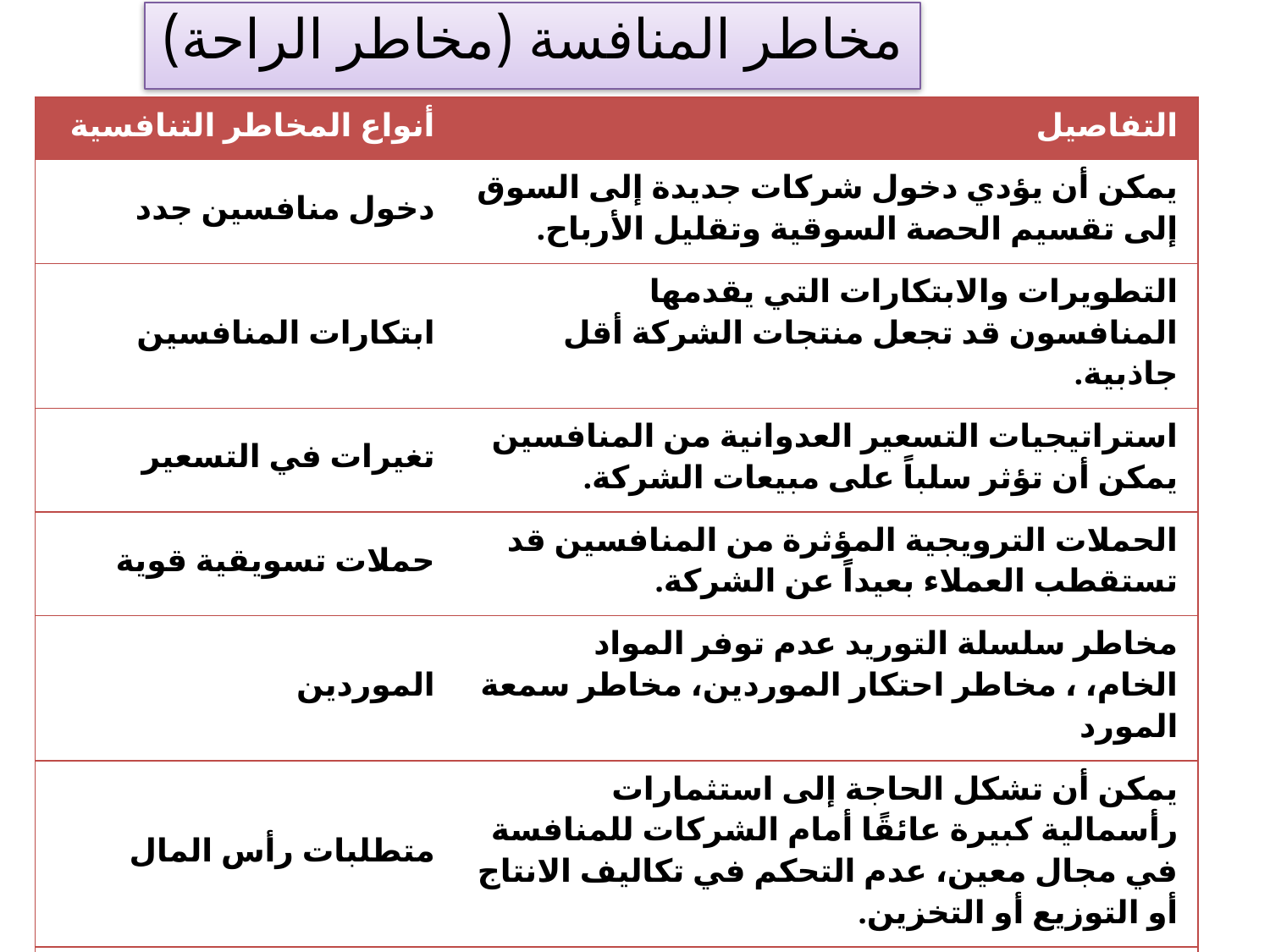

# مخاطر المنافسة (مخاطر الراحة)
| أنواع المخاطر التنافسية | التفاصيل |
| --- | --- |
| دخول منافسين جدد | يمكن أن يؤدي دخول شركات جديدة إلى السوق إلى تقسيم الحصة السوقية وتقليل الأرباح. |
| ابتكارات المنافسين | التطويرات والابتكارات التي يقدمها المنافسون قد تجعل منتجات الشركة أقل جاذبية. |
| تغيرات في التسعير | استراتيجيات التسعير العدوانية من المنافسين يمكن أن تؤثر سلباً على مبيعات الشركة. |
| حملات تسويقية قوية | الحملات الترويجية المؤثرة من المنافسين قد تستقطب العملاء بعيداً عن الشركة. |
| الموردين | مخاطر سلسلة التوريد عدم توفر المواد الخام، ، مخاطر احتكار الموردين، مخاطر سمعة المورد |
| متطلبات رأس المال | يمكن أن تشكل الحاجة إلى استثمارات رأسمالية كبيرة عائقًا أمام الشركات للمنافسة في مجال معين، عدم التحكم في تكاليف الانتاج أو التوزيع أو التخزين. |
| مخاطر المنافسة الداخلية | تنشأ عندما يقرر أحد الموظفين المغادرة للعمل لدى المنافسين، حيث قد يحملون معهم أسرارا تجارية ومعلومات قيمة قد تضر بالمؤسسة. |